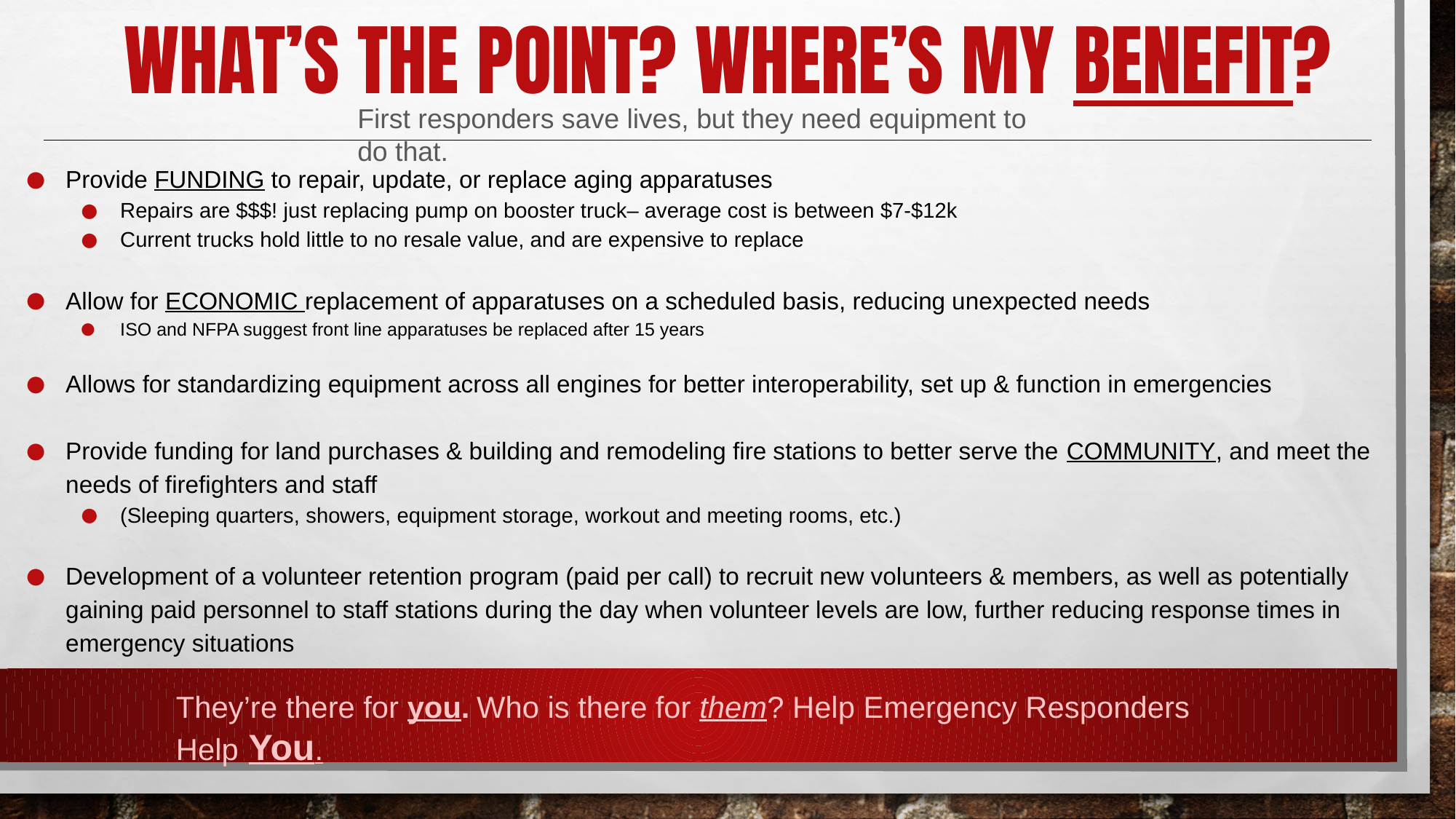

# what’s the point? Where’s my benefit?
First responders save lives, but they need equipment to do that.
Provide FUNDING to repair, update, or replace aging apparatuses
Repairs are $$$! just replacing pump on booster truck– average cost is between $7-$12k
Current trucks hold little to no resale value, and are expensive to replace

Allow for ECONOMIC replacement of apparatuses on a scheduled basis, reducing unexpected needs
ISO and NFPA suggest front line apparatuses be replaced after 15 years

Allows for standardizing equipment across all engines for better interoperability, set up & function in emergencies

Provide funding for land purchases & building and remodeling fire stations to better serve the COMMUNITY, and meet the needs of firefighters and staff
(Sleeping quarters, showers, equipment storage, workout and meeting rooms, etc.)

Development of a volunteer retention program (paid per call) to recruit new volunteers & members, as well as potentially gaining paid personnel to staff stations during the day when volunteer levels are low, further reducing response times in emergency situations
They’re there for you. Who is there for them? Help Emergency Responders Help You.